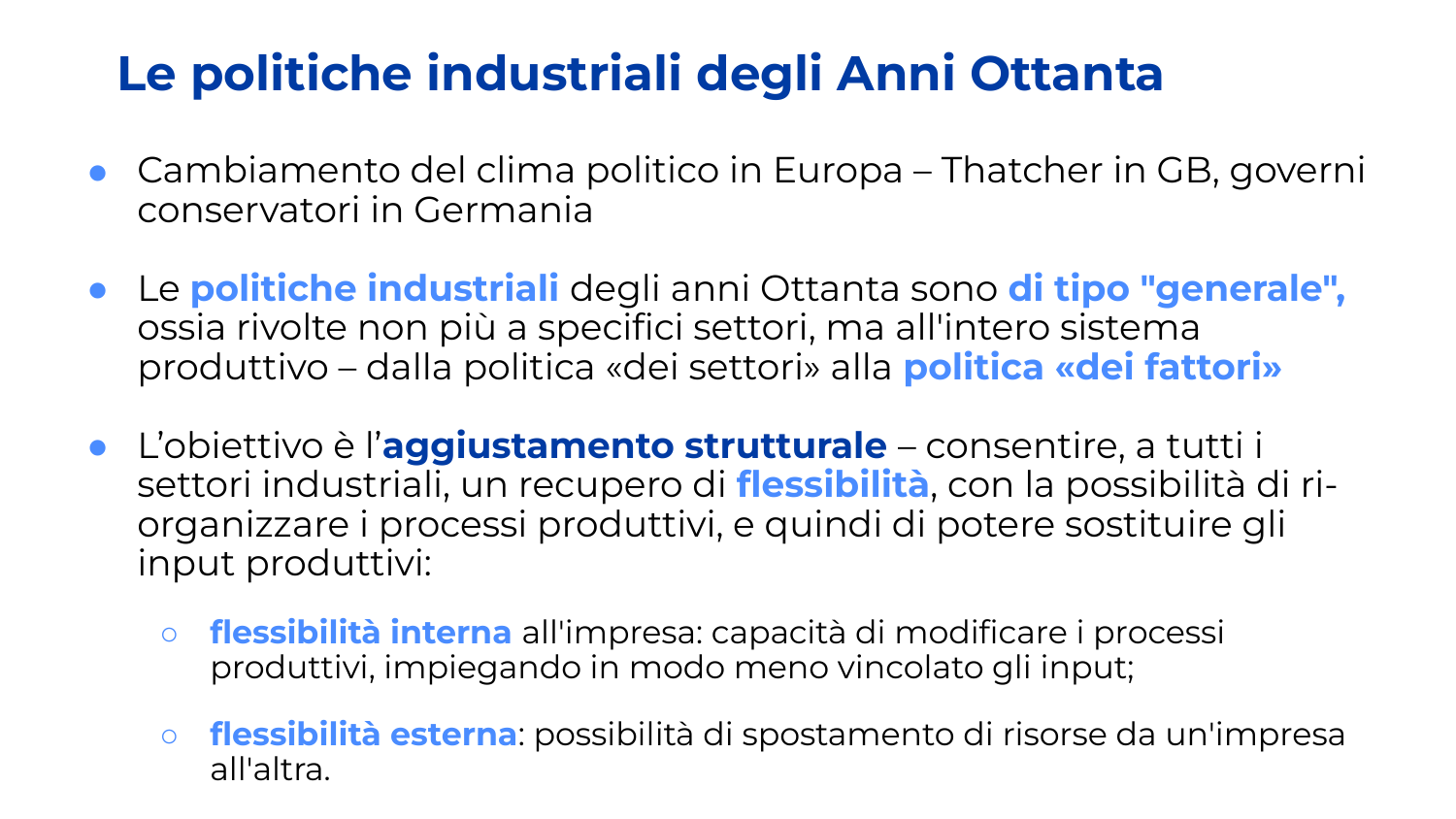

# Le politiche industriali degli Anni Ottanta
Cambiamento del clima politico in Europa – Thatcher in GB, governi conservatori in Germania

Le politiche industriali degli anni Ottanta sono di tipo "generale", ossia rivolte non più a specifici settori, ma all'intero sistema produttivo – dalla politica «dei settori» alla politica «dei fattori»

L’obiettivo è l’aggiustamento strutturale – consentire, a tutti i settori industriali, un recupero di flessibilità, con la possibilità di ri-organizzare i processi produttivi, e quindi di potere sostituire gli input produttivi:
flessibilità interna all'impresa: capacità di modificare i processi produttivi, impiegando in modo meno vincolato gli input;
flessibilità esterna: possibilità di spostamento di risorse da un'impresa all'altra.